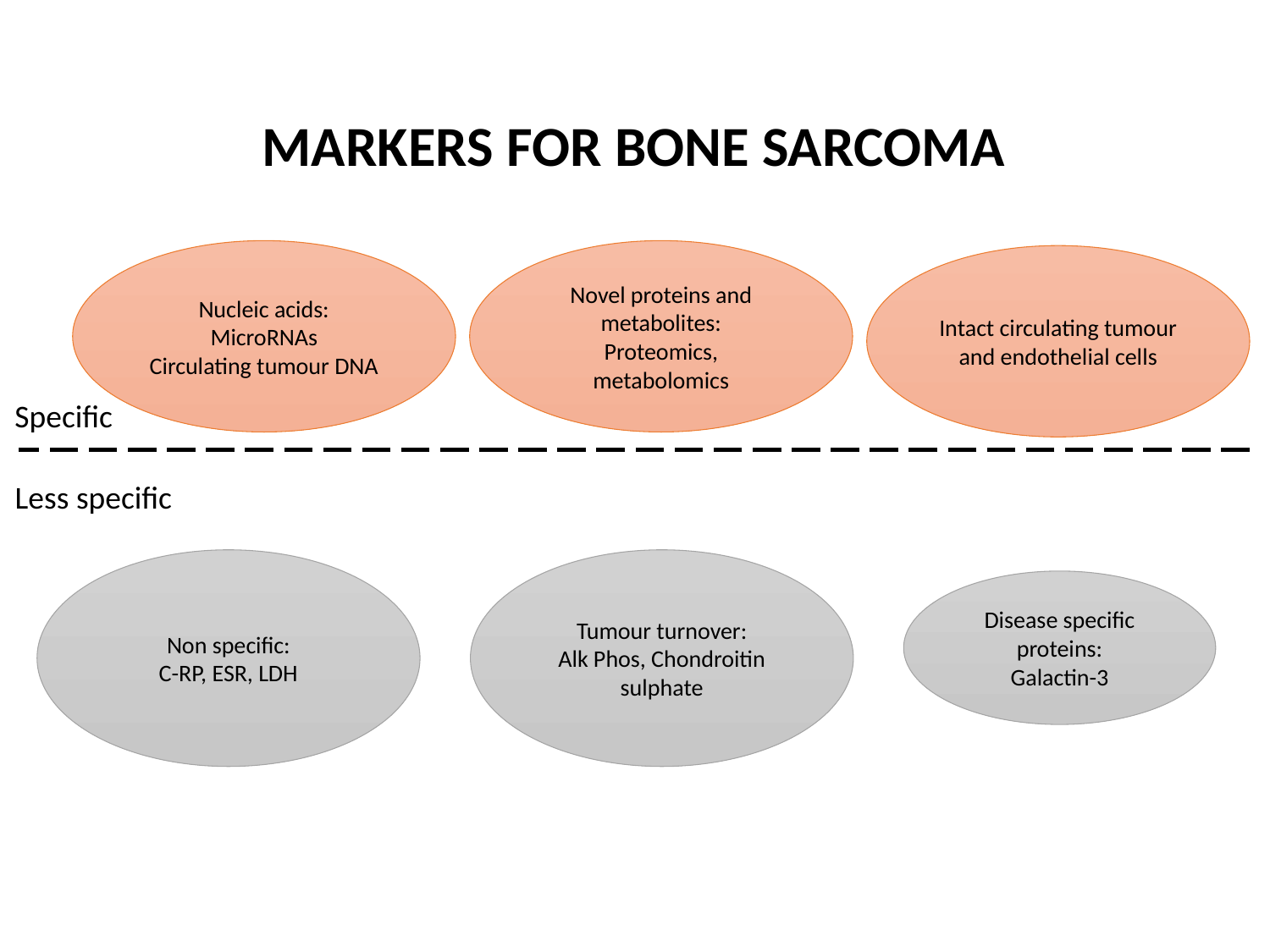

MARKERS FOR BONE SARCOMA
Nucleic acids:
MicroRNAs
Circulating tumour DNA
Novel proteins and metabolites:
Proteomics, metabolomics
Intact circulating tumour and endothelial cells
Specific
Less specific
Non specific:
C-RP, ESR, LDH
Tumour turnover:
Alk Phos, Chondroitin sulphate
Disease specific proteins:
Galactin-3